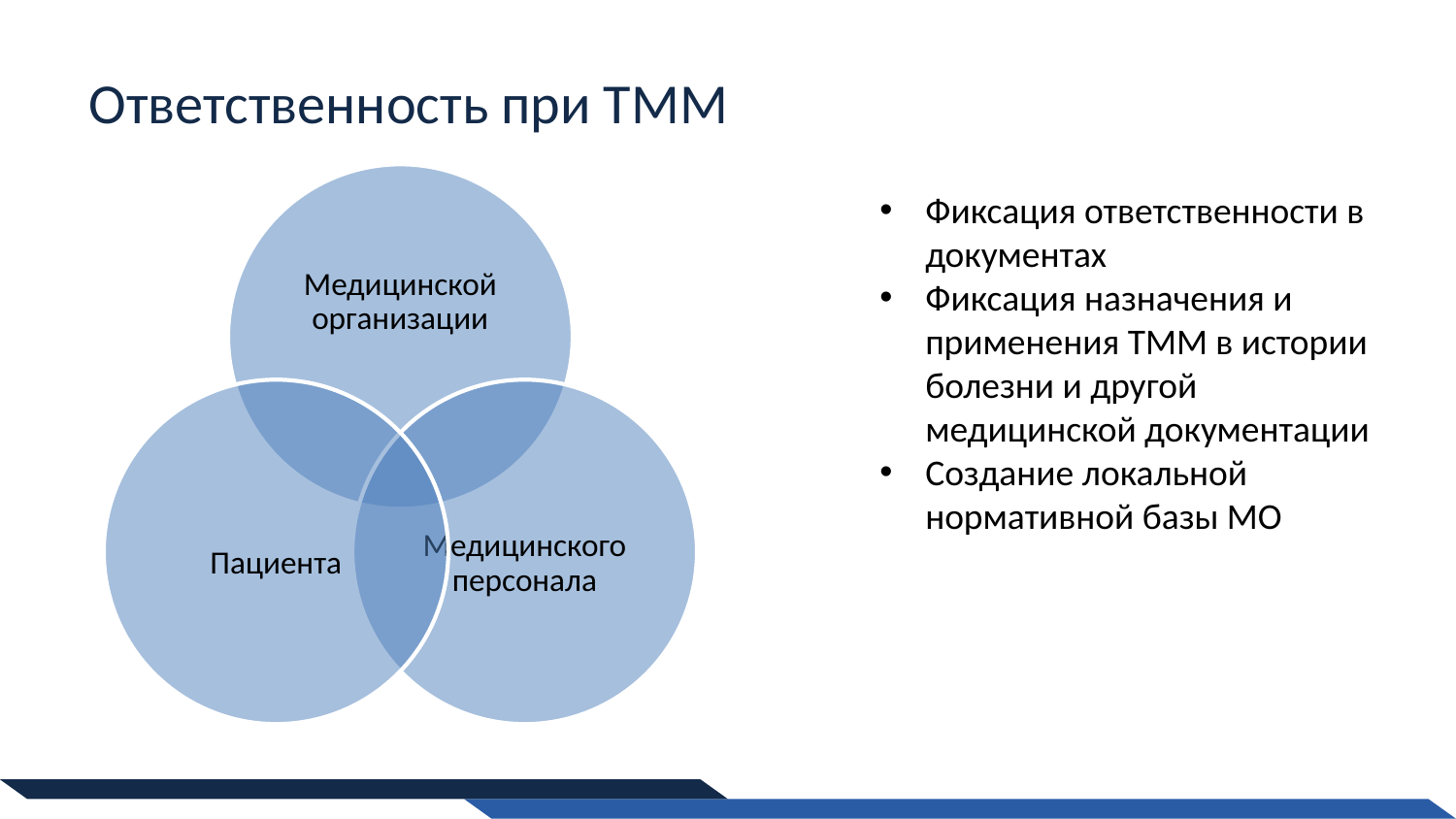

# Ответственность при ТММ
Медицинской организации
Медицинского персонала
Пациента
Фиксация ответственности в документах
Фиксация назначения и применения ТММ в истории болезни и другой медицинской документации
Создание локальной нормативной базы МО